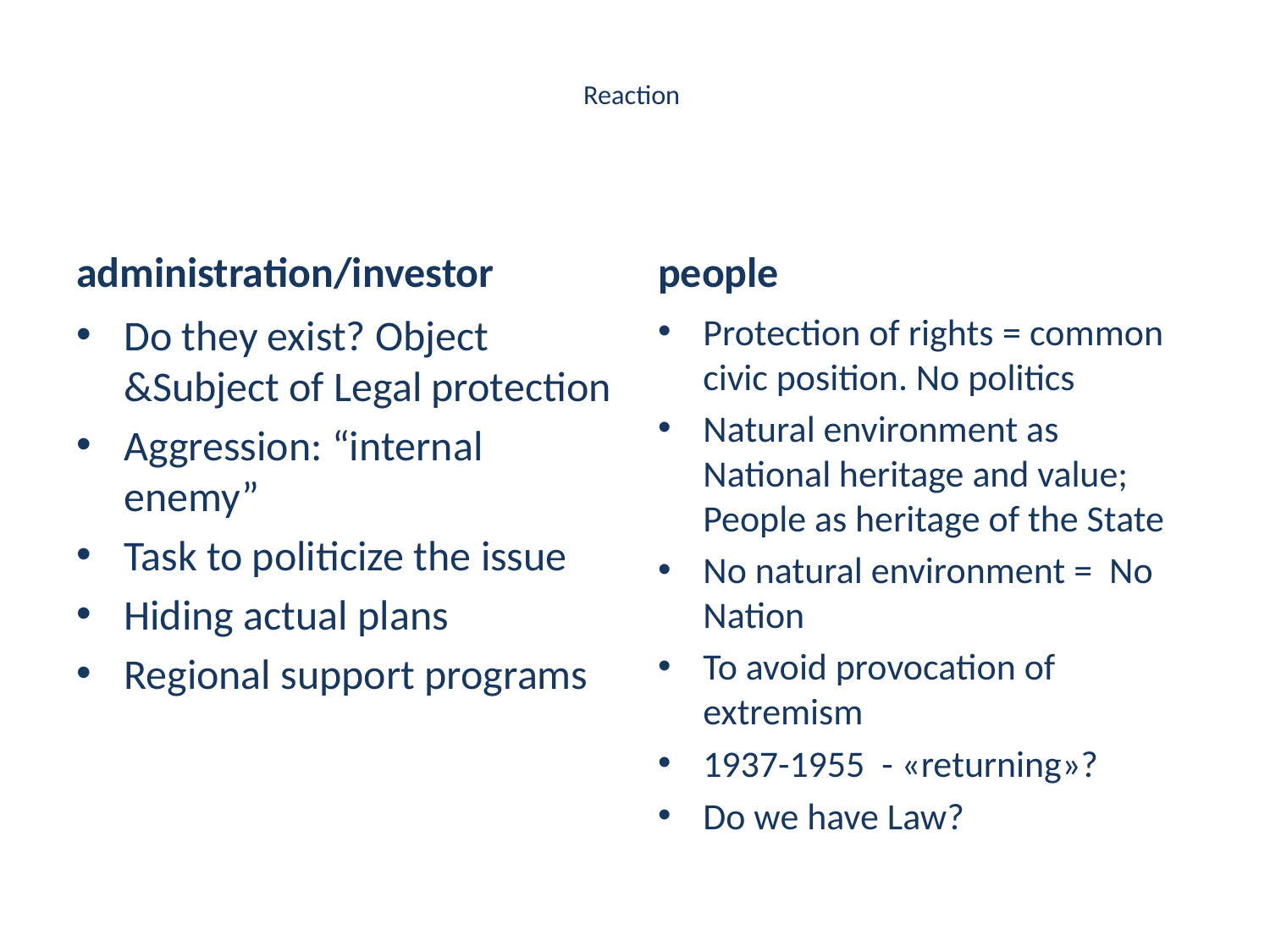

# Reaction
administration/investor
people
Do they exist? Object &Subject of Legal protection
Aggression: “internal enemy”
Task to politicize the issue
Hiding actual plans
Regional support programs

Protection of rights = common civic position. No politics
Natural environment as National heritage and value; People as heritage of the State
No natural environment =  No Nation
To avoid provocation of extremism
1937-1955  - «returning»?
Do we have Law?